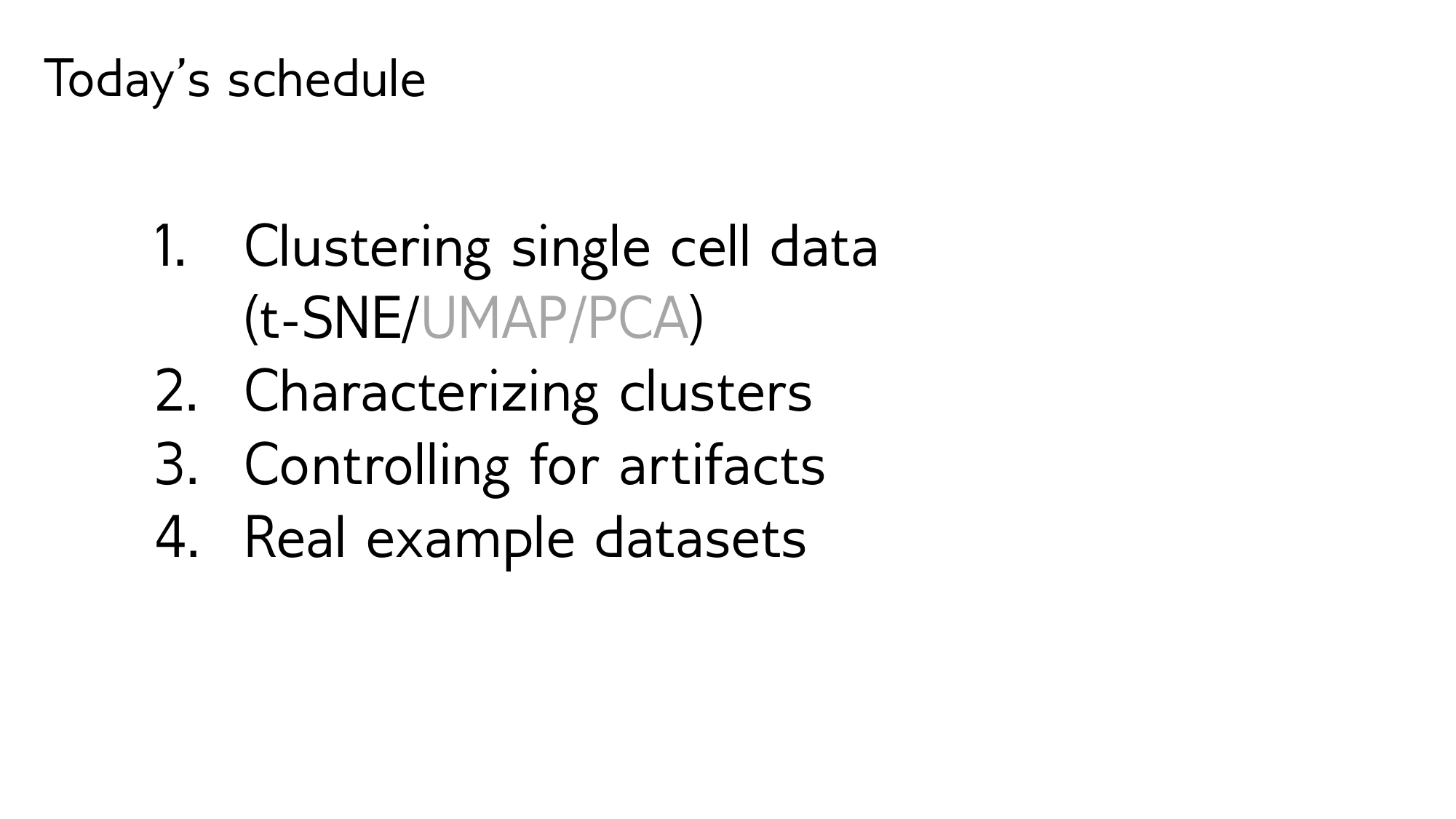

# Today’s schedule
Clustering single cell data (t-SNE/UMAP/PCA)
Characterizing clusters
Controlling for artifacts
Real example datasets